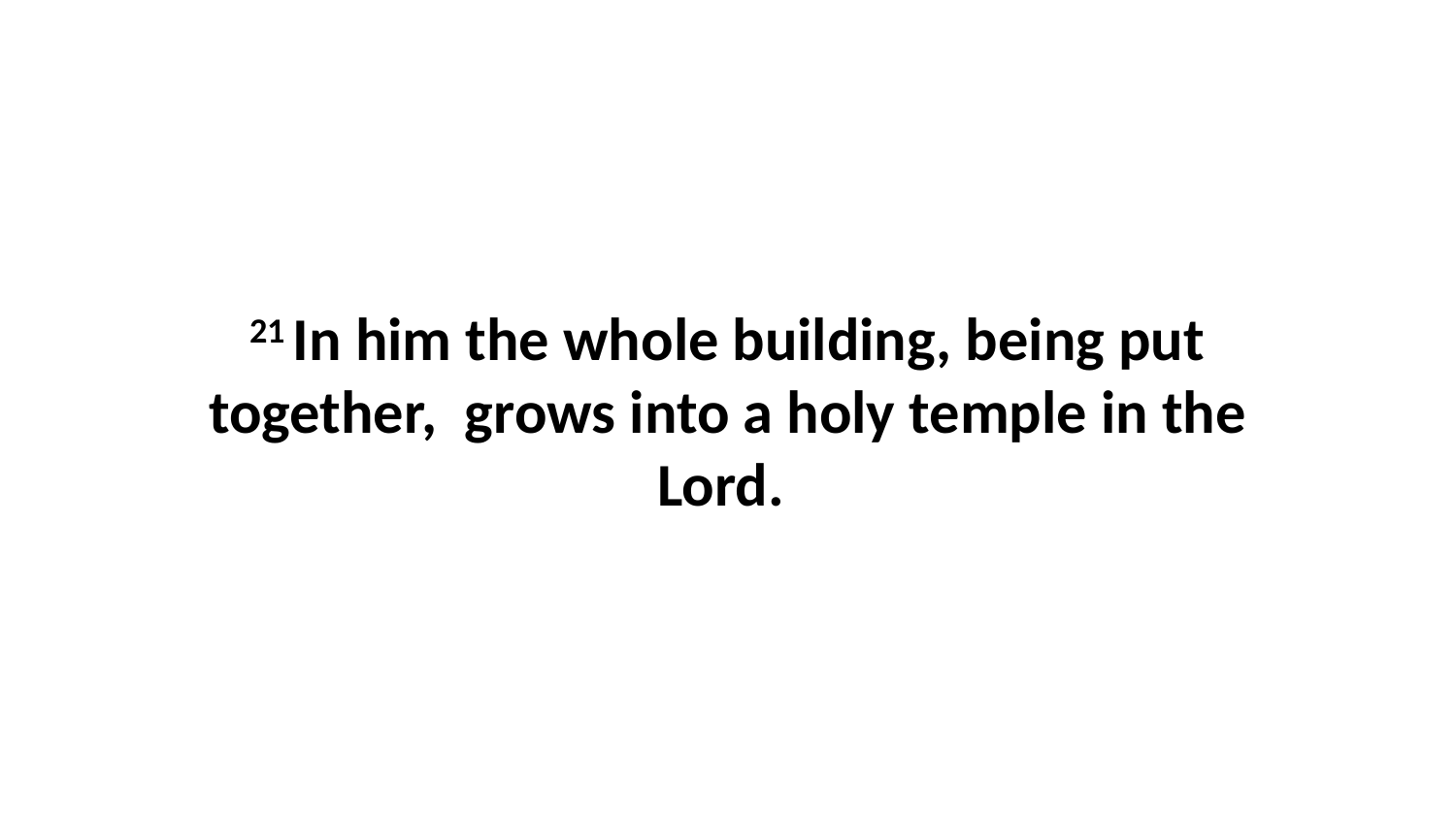

21 In him the whole building, being put together,  grows into a holy temple in the Lord.